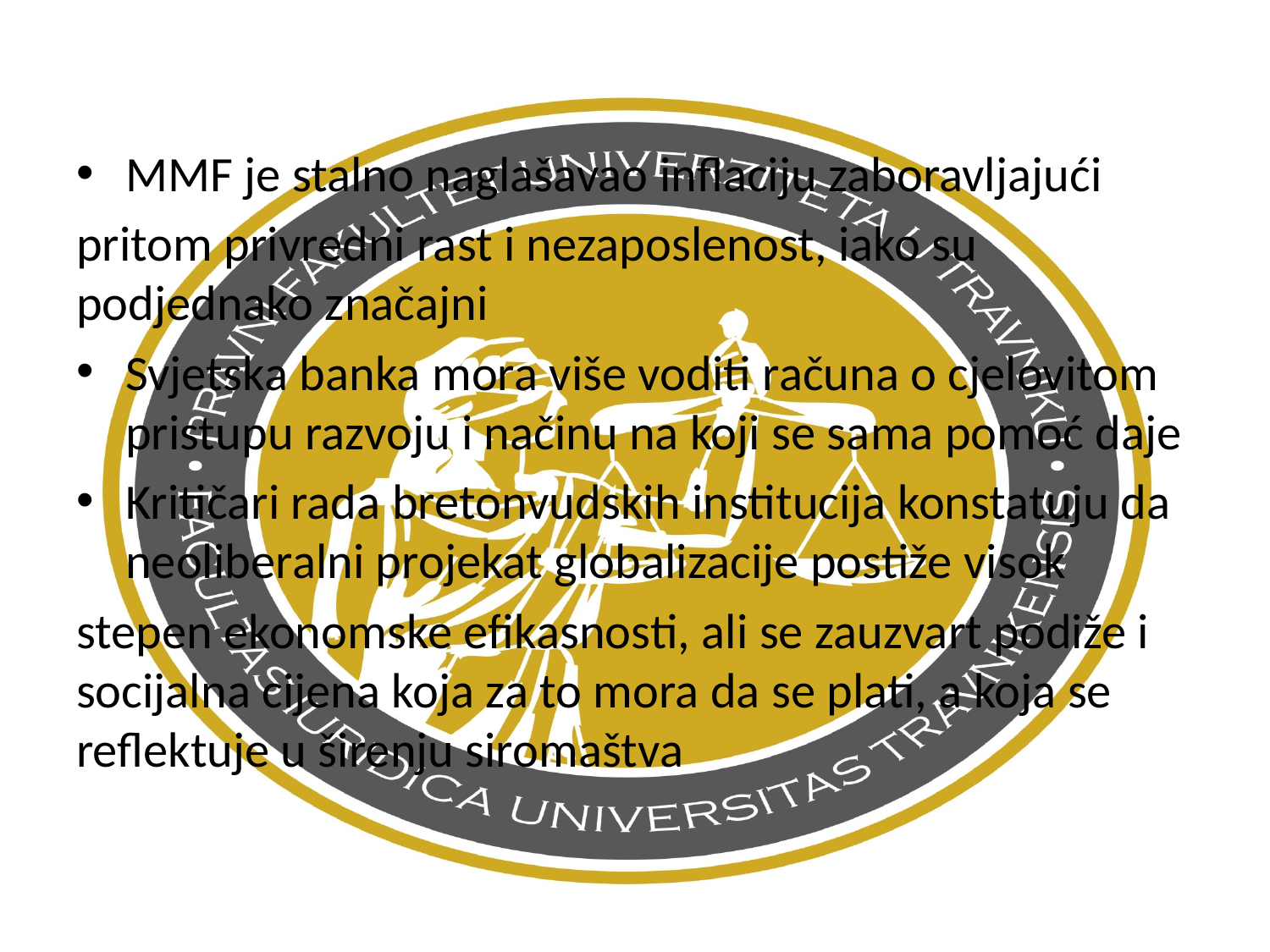

MMF je stalno naglašavao inflaciju zaboravljajući
pritom privredni rast i nezaposlenost, iako su podjednako značajni
Svjetska banka mora više voditi računa o cjelovitom pristupu razvoju i načinu na koji se sama pomoć daje
Kritičari rada bretonvudskih institucija konstatuju da neoliberalni projekat globalizacije postiže visok
stepen ekonomske efikasnosti, ali se zauzvart podiže i socijalna cijena koja za to mora da se plati, a koja se reflektuje u širenju siromaštva